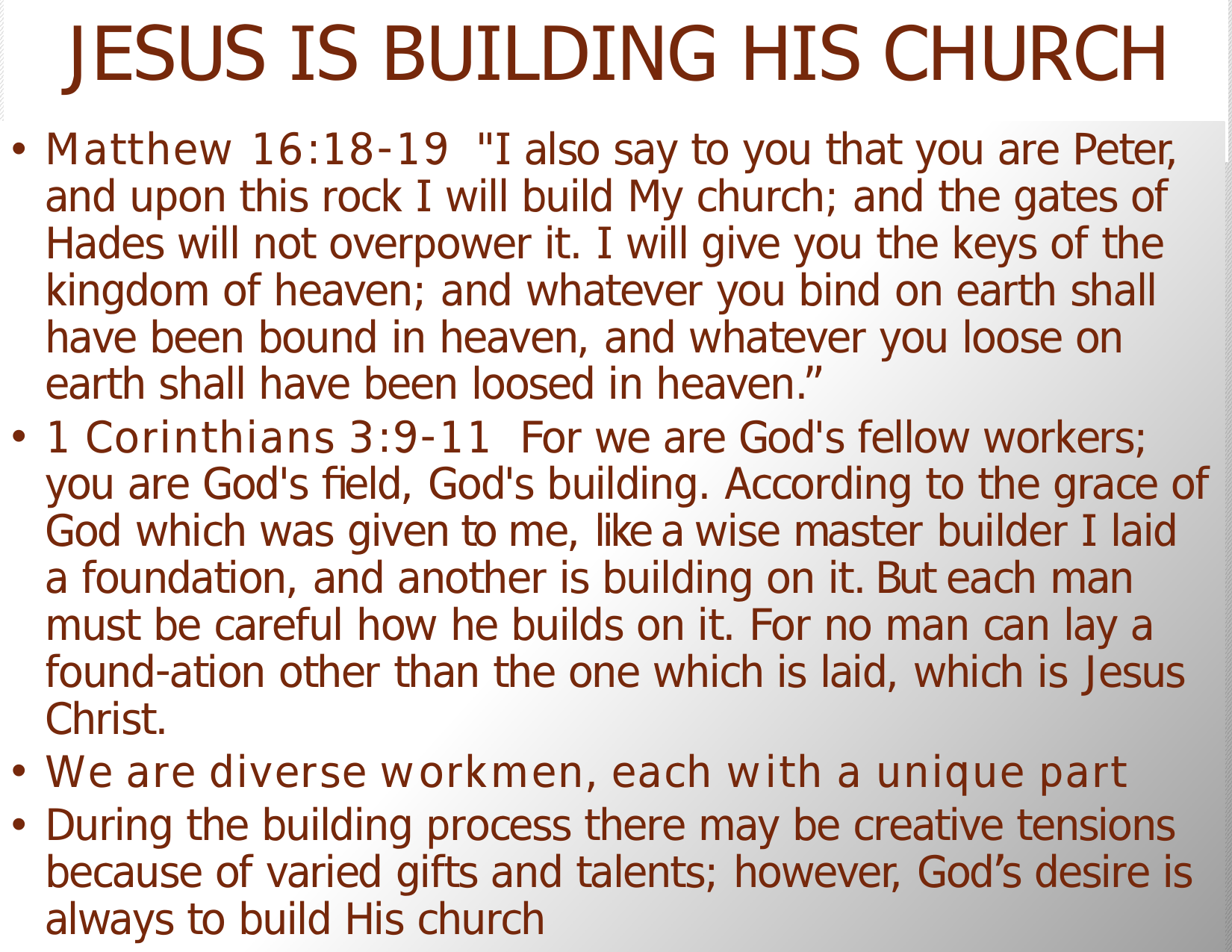

# JESUS IS BUILDING HIS CHURCH
Matthew 16:18-19  "I also say to you that you are Peter, and upon this rock I will build My church; and the gates of Hades will not overpower it. I will give you the keys of the kingdom of heaven; and whatever you bind on earth shall have been bound in heaven, and whatever you loose on earth shall have been loosed in heaven.”
1 Corinthians 3:9-11  For we are God's fellow workers; you are God's field, God's building. According to the grace of God which was given to me, like a wise master builder I laid a foundation, and another is building on it. But each man must be careful how he builds on it. For no man can lay a found-ation other than the one which is laid, which is Jesus Christ.
We are diverse workmen, each with a unique part
During the building process there may be creative tensions because of varied gifts and talents; however, God’s desire is always to build His church